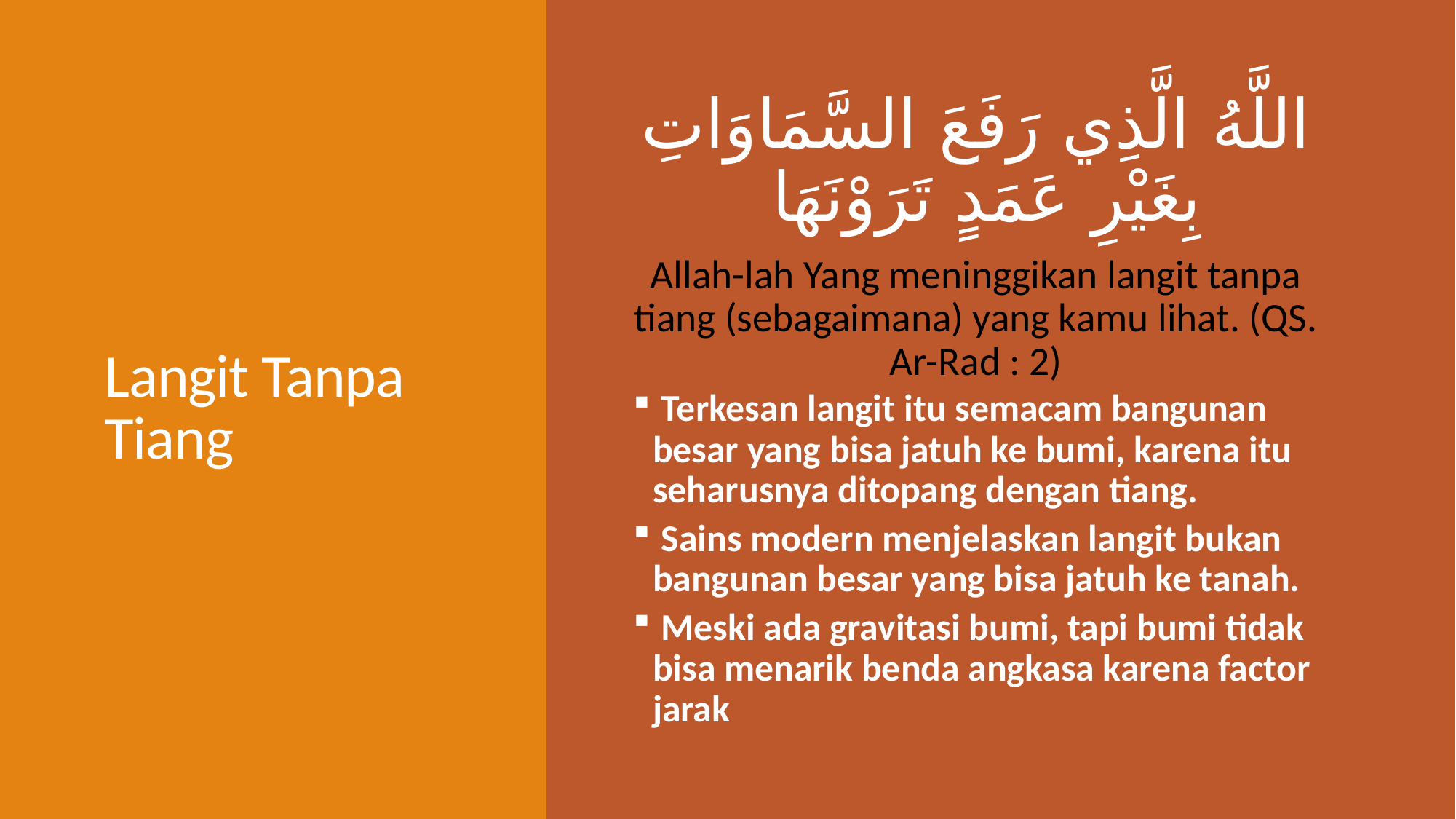

# Langit Tanpa Tiang
اللَّهُ الَّذِي رَفَعَ السَّمَاوَاتِ بِغَيْرِ عَمَدٍ تَرَوْنَهَا
Allah-lah Yang meninggikan langit tanpa tiang (sebagaimana) yang kamu lihat. (QS. Ar-Rad : 2)
 Terkesan langit itu semacam bangunan besar yang bisa jatuh ke bumi, karena itu seharusnya ditopang dengan tiang.
 Sains modern menjelaskan langit bukan bangunan besar yang bisa jatuh ke tanah.
 Meski ada gravitasi bumi, tapi bumi tidak bisa menarik benda angkasa karena factor jarak